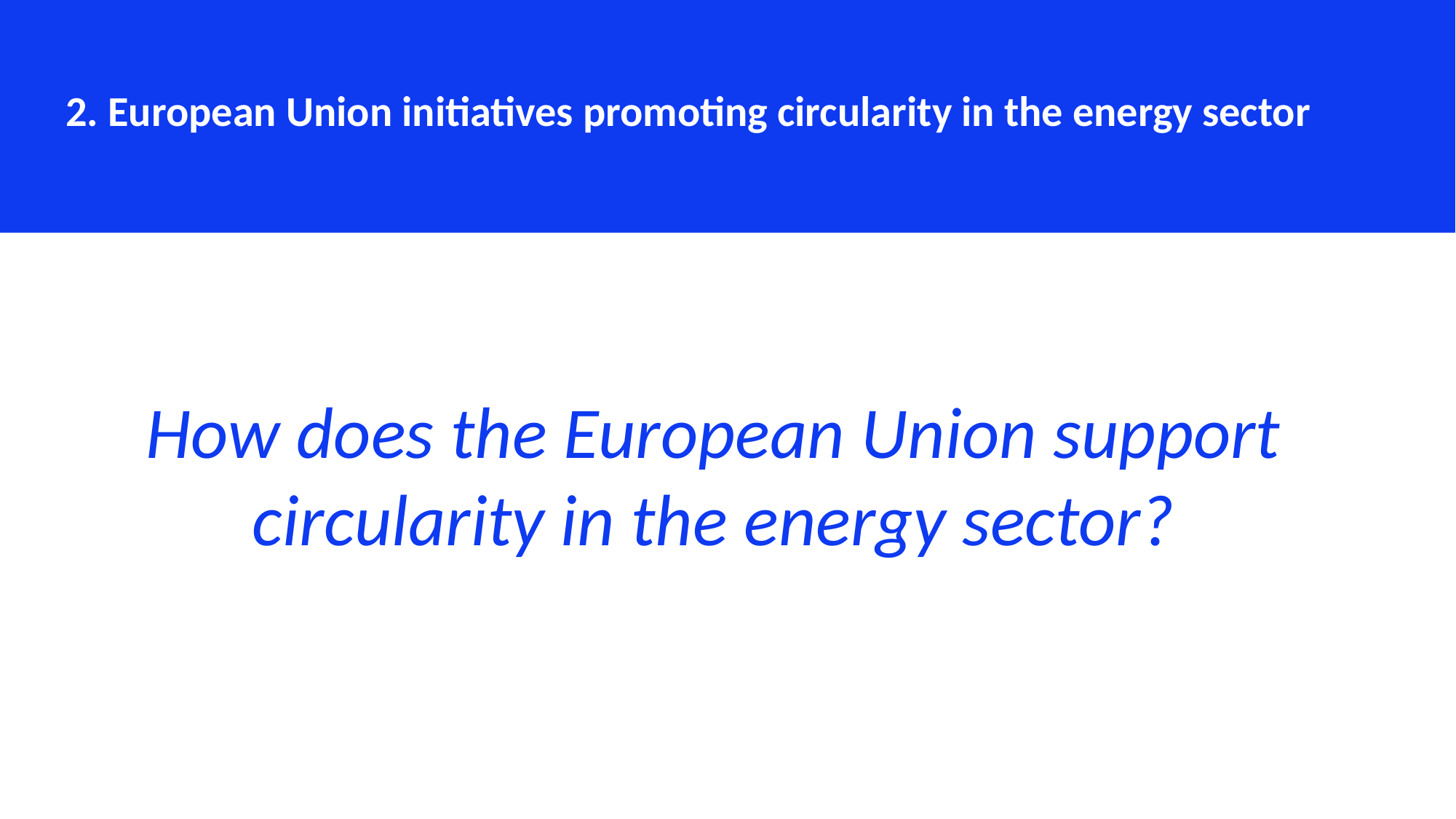

2. European Union initiatives promoting circularity in the energy sector

How does the European Union support circularity in the energy sector?